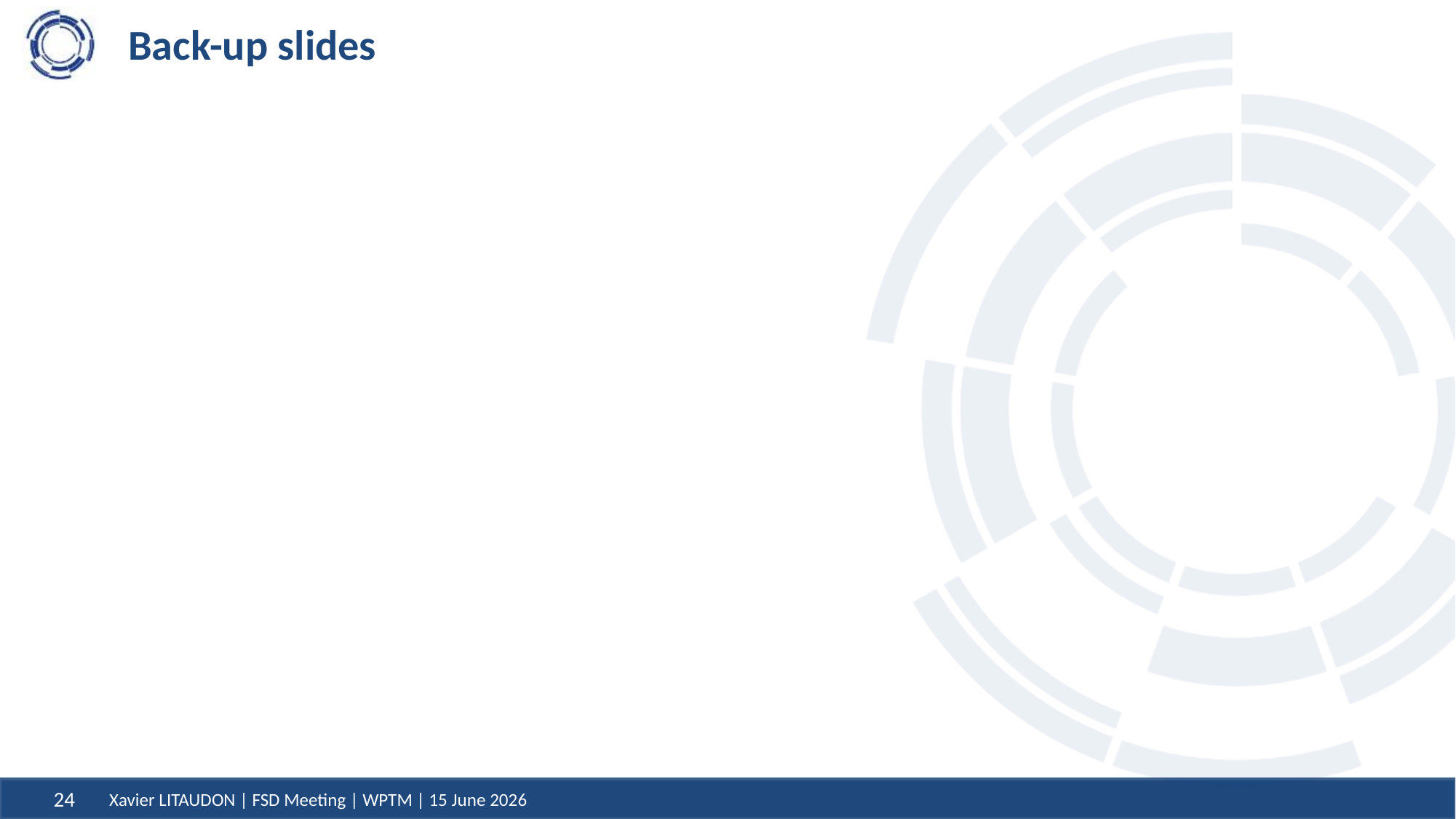

# Back-up slides

Xavier LITAUDON | FSD Meeting | WPTM | 15 June 2026
24